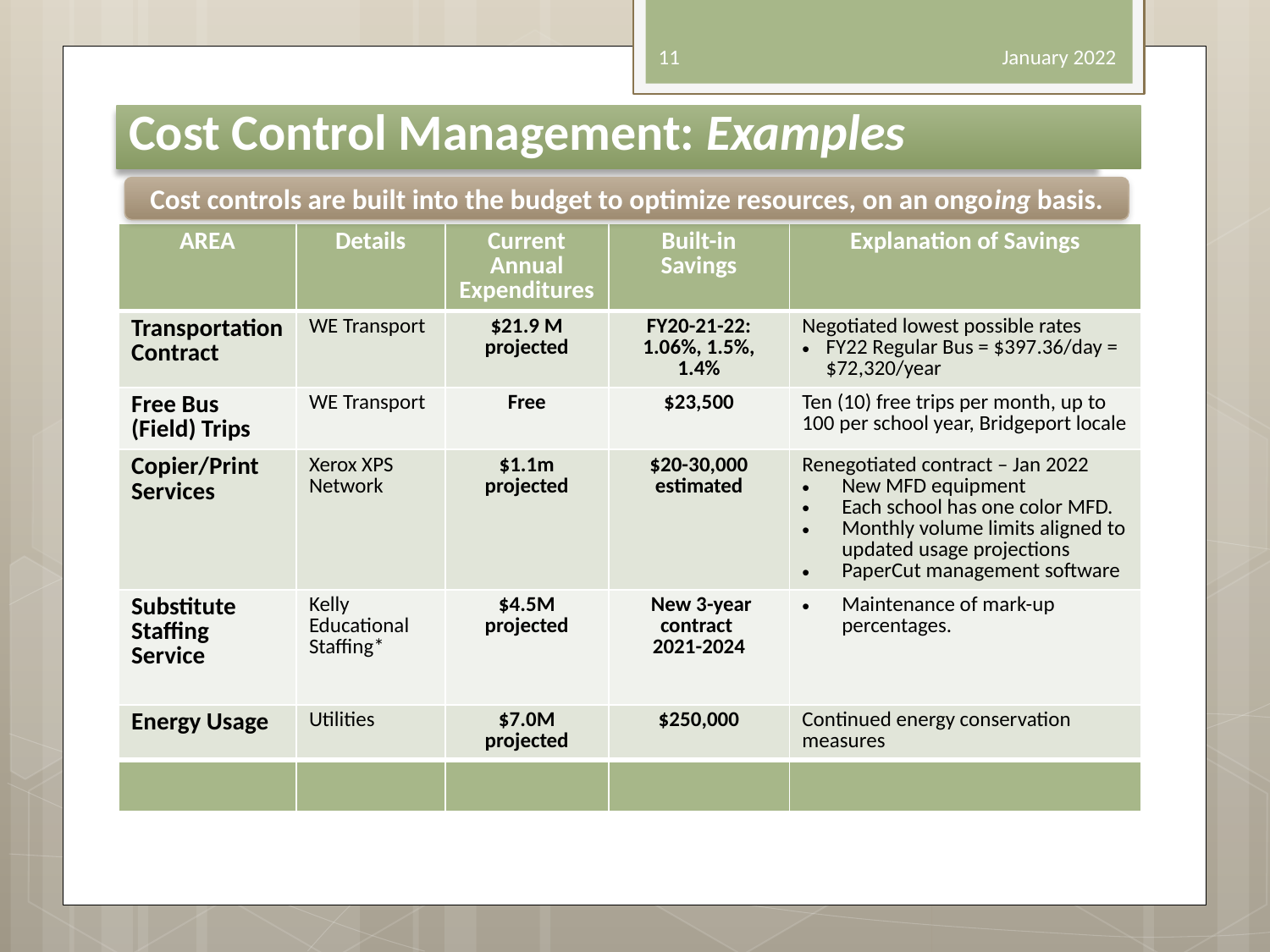

11
January 2022
Cost Control Management: Examples
Cost controls are built into the budget to optimize resources, on an ongoing basis.
| AREA | Details | Current Annual Expenditures | Built-in Savings | Explanation of Savings |
| --- | --- | --- | --- | --- |
| Transportation Contract | WE Transport | $21.9 M projected | FY20-21-22: 1.06%, 1.5%, 1.4% | Negotiated lowest possible rates FY22 Regular Bus = $397.36/day = $72,320/year |
| Free Bus (Field) Trips | WE Transport | Free | $23,500 | Ten (10) free trips per month, up to 100 per school year, Bridgeport locale |
| Copier/Print Services | Xerox XPS Network | $1.1m projected | $20-30,000 estimated | Renegotiated contract – Jan 2022 New MFD equipment Each school has one color MFD. Monthly volume limits aligned to updated usage projections PaperCut management software |
| Substitute Staffing Service | Kelly Educational Staffing\* | $4.5M projected | New 3-year contract 2021-2024 | Maintenance of mark-up percentages. |
| Energy Usage | Utilities | $7.0M projected | $250,000 | Continued energy conservation measures |
|  |  |  |  |  |